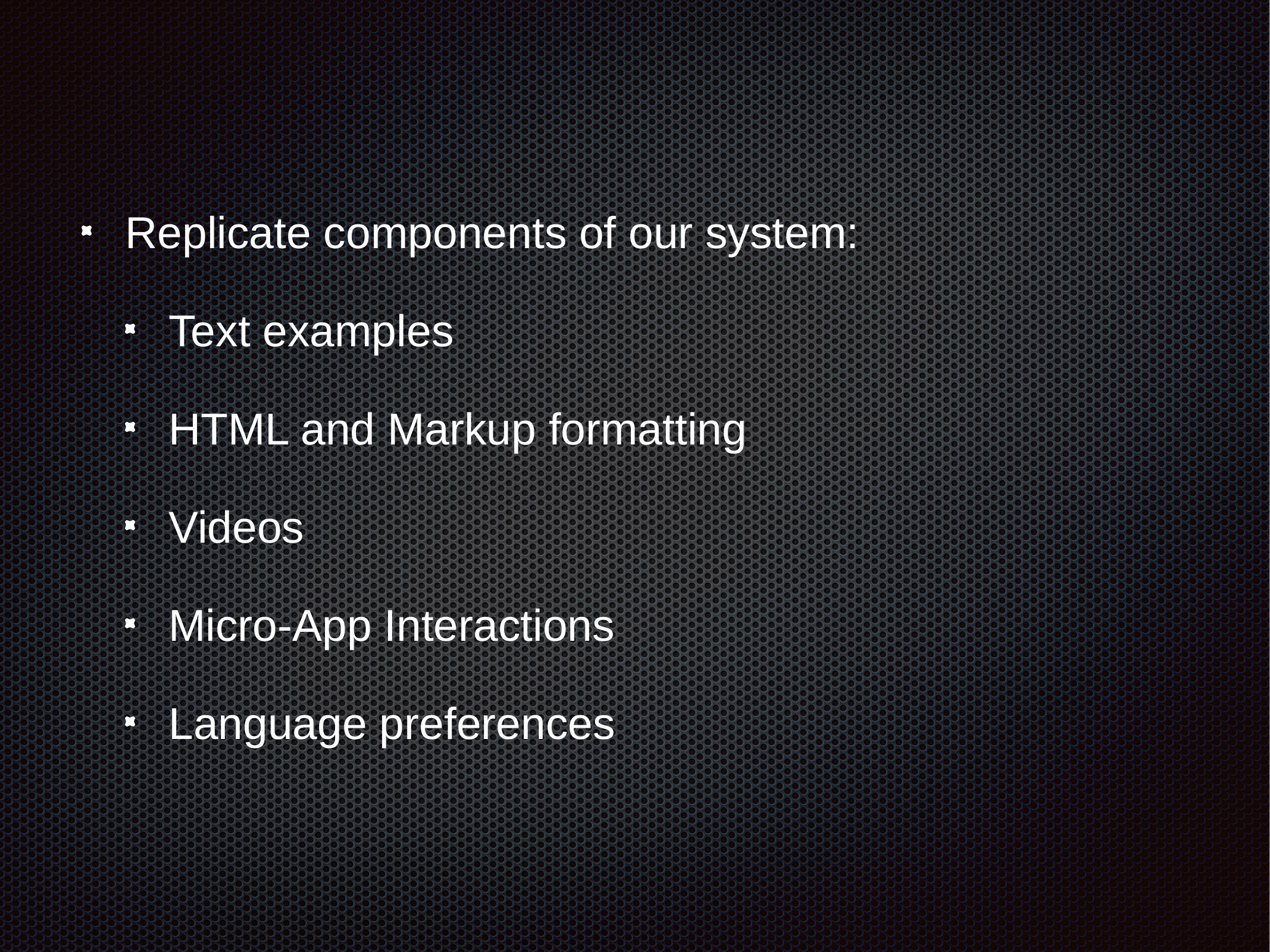

Replicate components of our system:
Text examples
HTML and Markup formatting
Videos
Micro-App Interactions
Language preferences